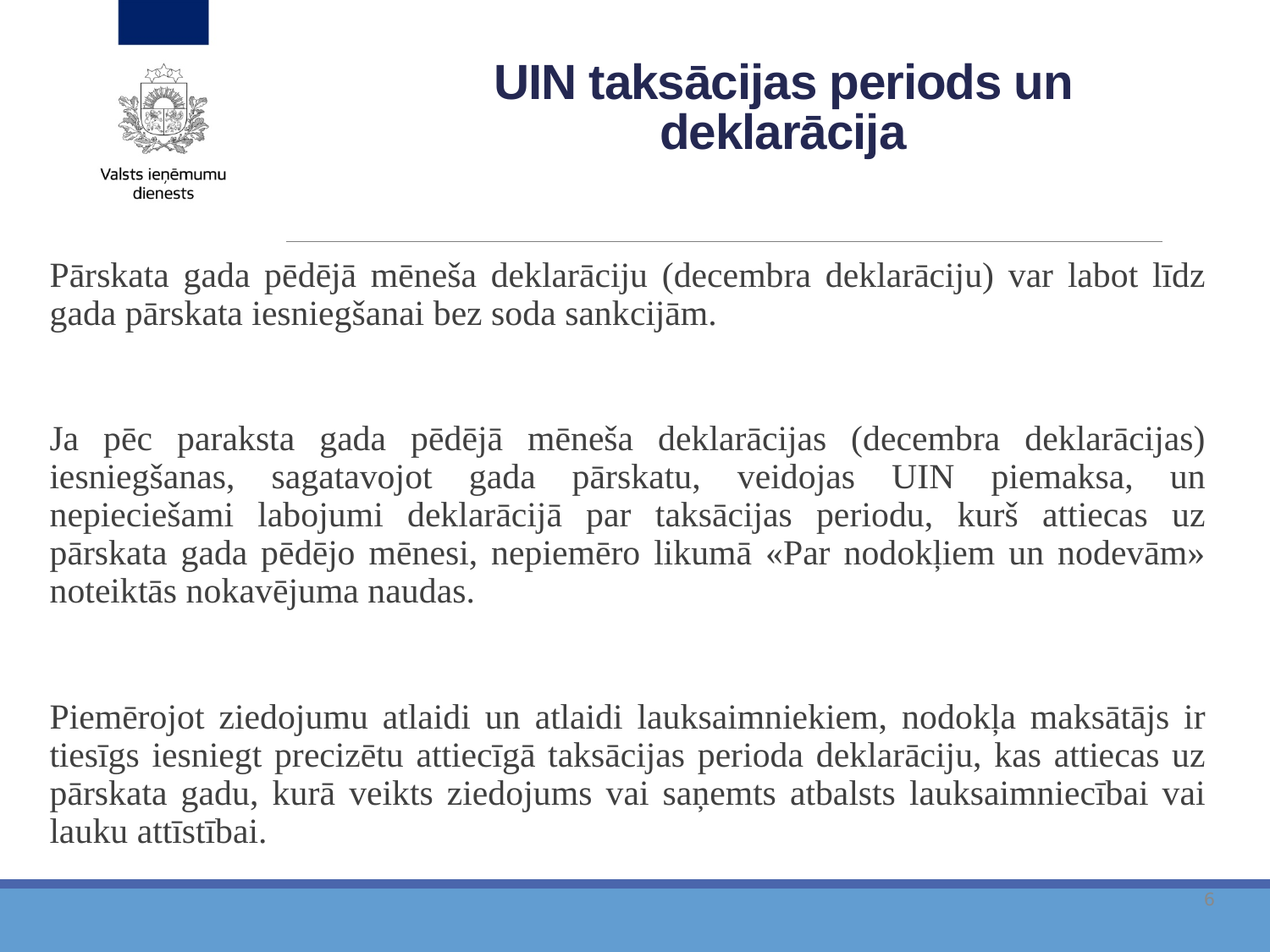

# UIN taksācijas periods un deklarācija
Pārskata gada pēdējā mēneša deklarāciju (decembra deklarāciju) var labot līdz gada pārskata iesniegšanai bez soda sankcijām.

Ja pēc paraksta gada pēdējā mēneša deklarācijas (decembra deklarācijas) iesniegšanas, sagatavojot gada pārskatu, veidojas UIN piemaksa, un nepieciešami labojumi deklarācijā par taksācijas periodu, kurš attiecas uz pārskata gada pēdējo mēnesi, nepiemēro likumā «Par nodokļiem un nodevām» noteiktās nokavējuma naudas.

Piemērojot ziedojumu atlaidi un atlaidi lauksaimniekiem, nodokļa maksātājs ir tiesīgs iesniegt precizētu attiecīgā taksācijas perioda deklarāciju, kas attiecas uz pārskata gadu, kurā veikts ziedojums vai saņemts atbalsts lauksaimniecībai vai lauku attīstībai.

6